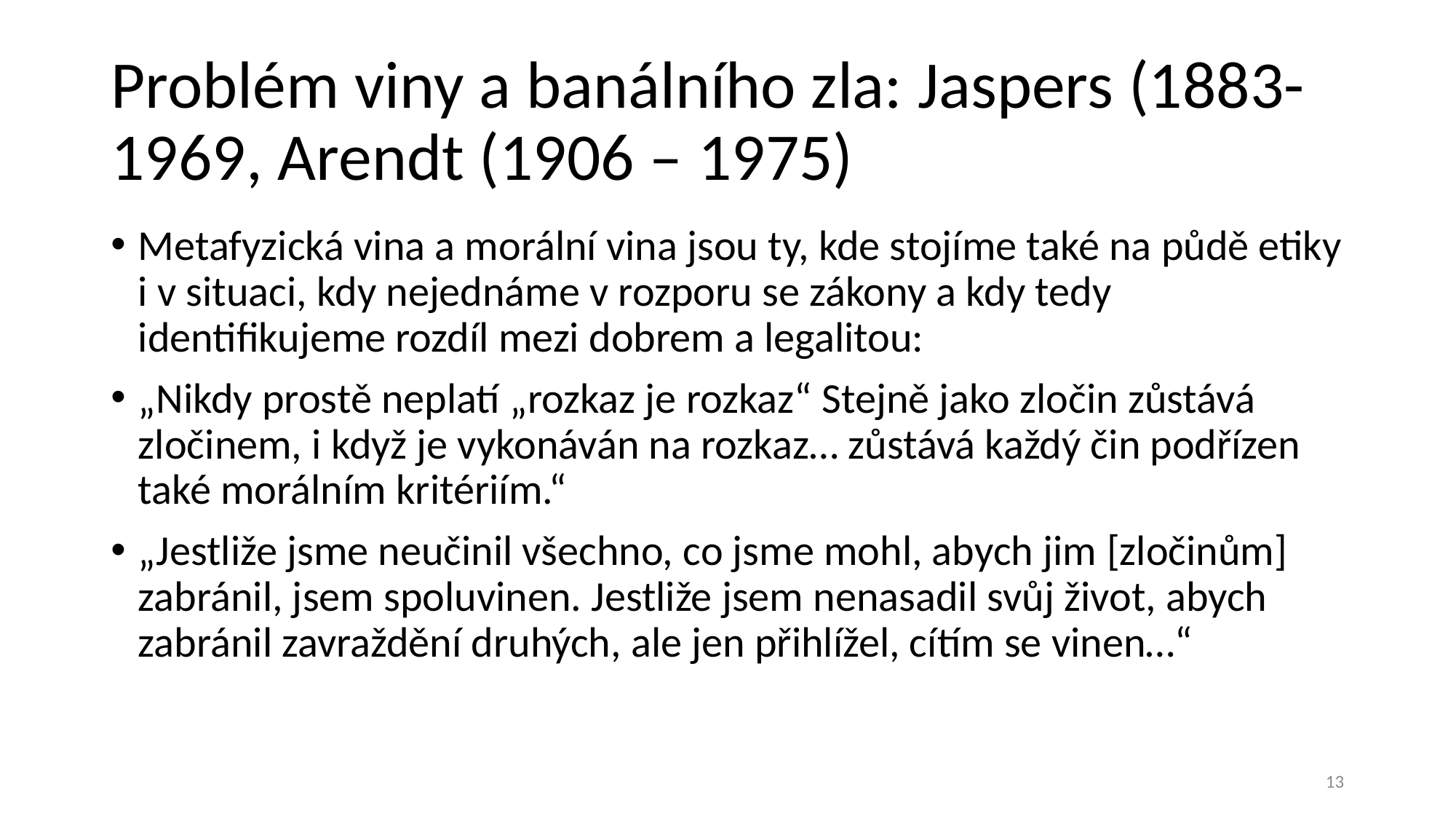

# Problém viny a banálního zla: Jaspers (1883-1969, Arendt (1906 – 1975)
Metafyzická vina a morální vina jsou ty, kde stojíme také na půdě etiky i v situaci, kdy nejednáme v rozporu se zákony a kdy tedy identifikujeme rozdíl mezi dobrem a legalitou:
„Nikdy prostě neplatí „rozkaz je rozkaz“ Stejně jako zločin zůstává zločinem, i když je vykonáván na rozkaz… zůstává každý čin podřízen také morálním kritériím.“
„Jestliže jsme neučinil všechno, co jsme mohl, abych jim [zločinům] zabránil, jsem spoluvinen. Jestliže jsem nenasadil svůj život, abych zabránil zavraždění druhých, ale jen přihlížel, cítím se vinen…“

13